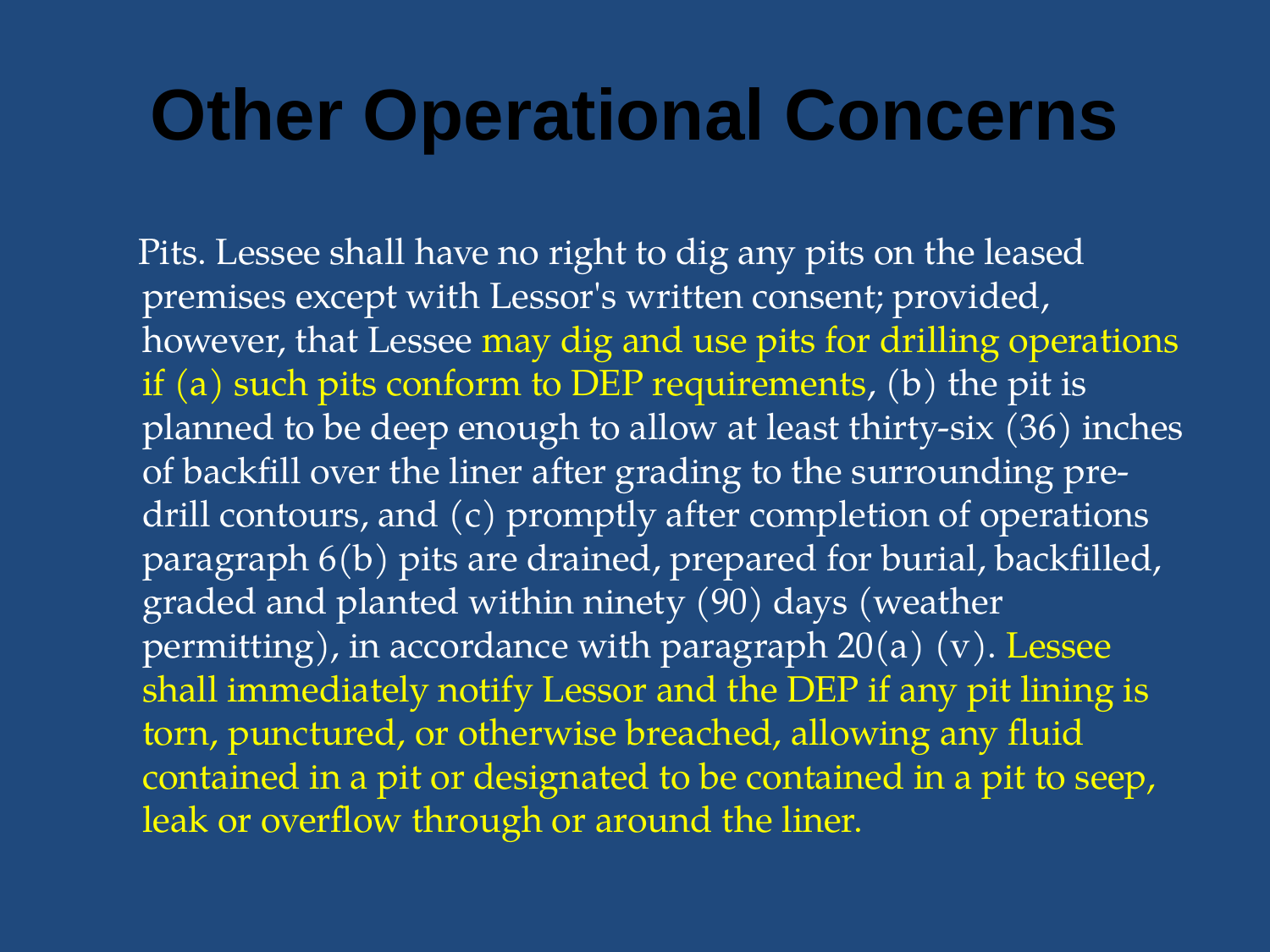

# Other Operational Concerns
     Pits. Lessee shall have no right to dig any pits on the leased premises except with Lessor's written consent; provided, however, that Lessee may dig and use pits for drilling operations if (a) such pits conform to DEP requirements, (b) the pit is planned to be deep enough to allow at least thirty-six (36) inches of backfill over the liner after grading to the surrounding pre-drill contours, and (c) promptly after completion of operations paragraph 6(b) pits are drained, prepared for burial, backfilled, graded and planted within ninety (90) days (weather permitting), in accordance with paragraph 20(a) (v). Lessee shall immediately notify Lessor and the DEP if any pit lining is torn, punctured, or otherwise breached, allowing any fluid contained in a pit or designated to be contained in a pit to seep, leak or overflow through or around the liner.